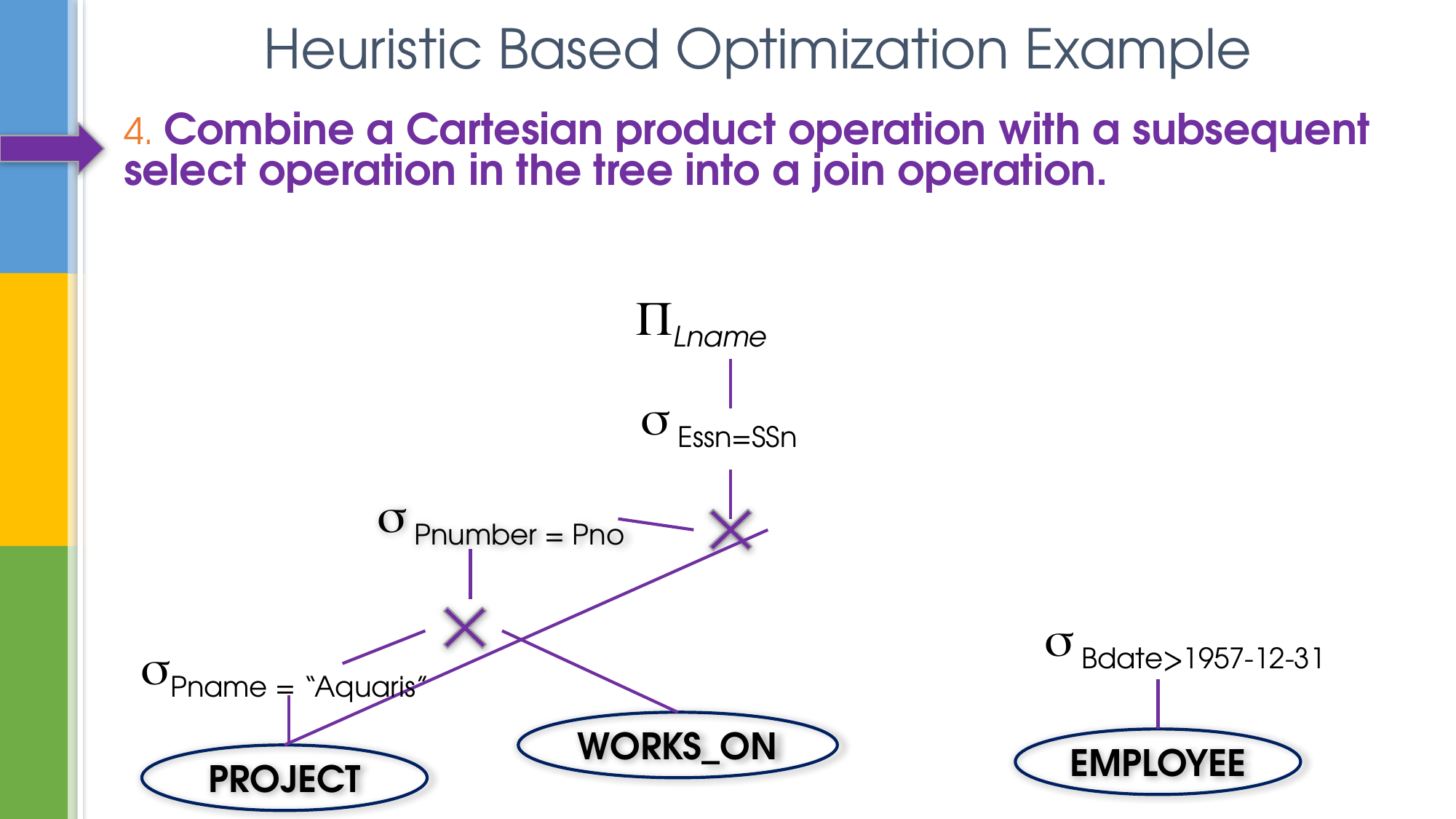

# Heuristic Based Optimization Example
4. Combine a Cartesian product operation with a subsequent select operation in the tree into a join operation.

ΠLname
σ Essn=SSn
σ Pnumber = Pno

σ Bdate>1957-12-31
σPname = “Aquaris”
WORKS_ON
EMPLOYEE
PROJECT